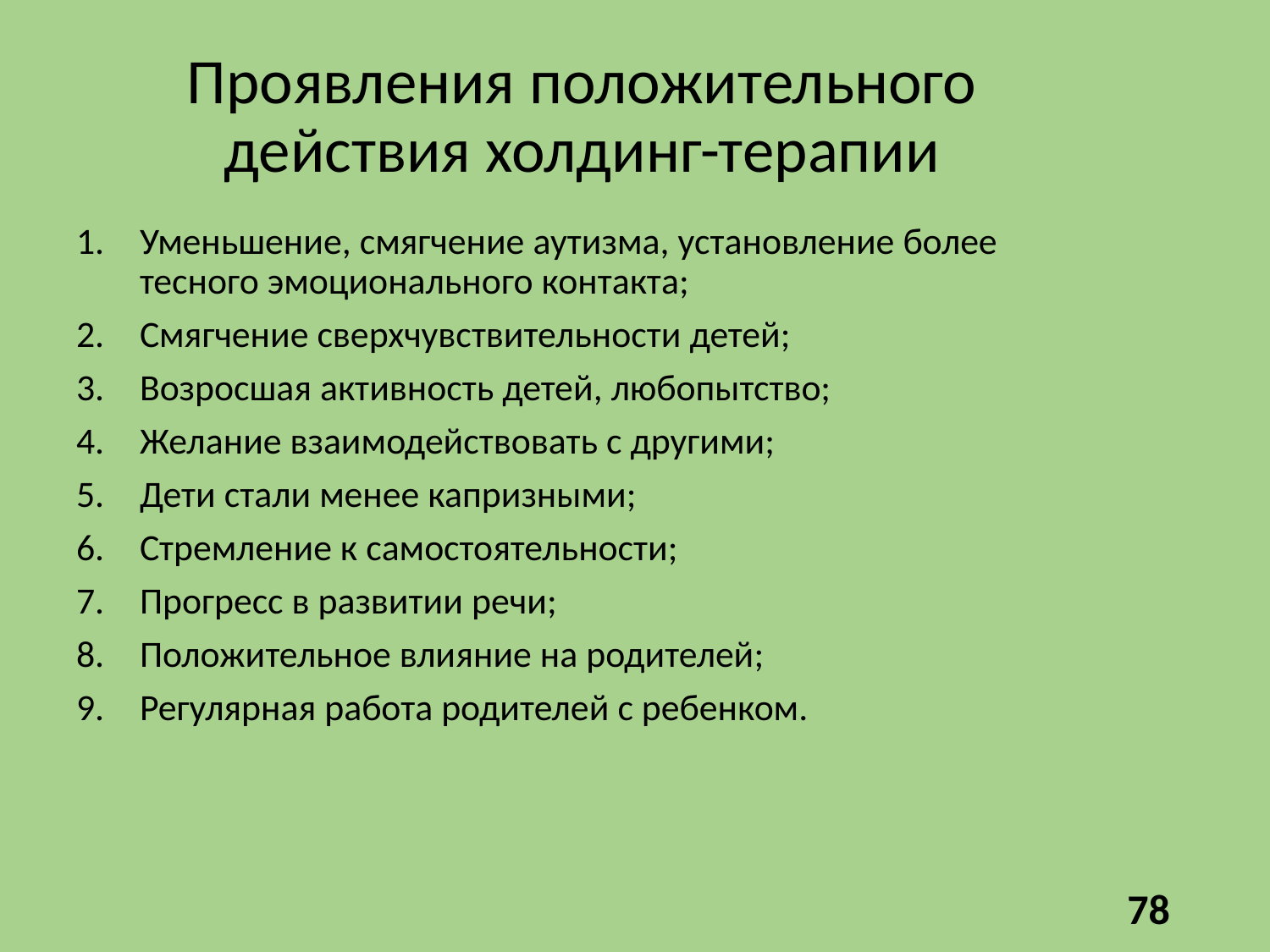

# Проявления положительного действия холдинг-терапии
Уменьшение, смягчение аутизма, установление более тесного эмоционального контакта;
Смягчение сверхчувствительности детей;
Возросшая активность детей, любопытство;
Желание взаимодействовать с другими;
Дети стали менее капризными;
Стремление к самостоятельности;
Прогресс в развитии речи;
Положительное влияние на родителей;
Регулярная работа родителей с ребенком.
78